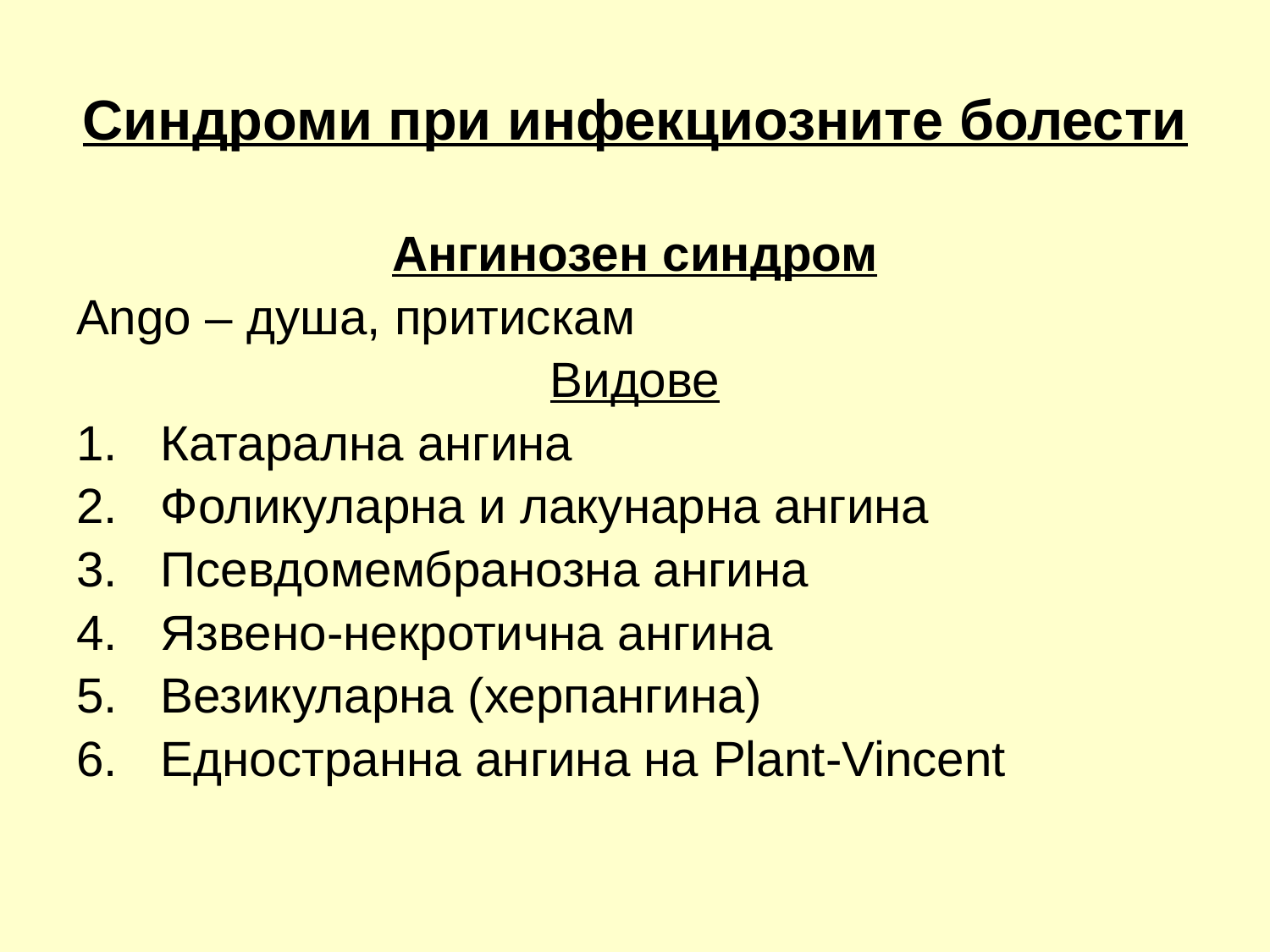

# Синдроми при инфекциозните болести
Ангинозен синдром
Ango – душа, притискам
Видове
Катарална ангина
Фоликуларна и лакунарна ангина
Псевдомембранозна ангина
Язвено-некротична ангина
Везикуларна (херпангина)
Едностранна ангина на Plant-Vincent